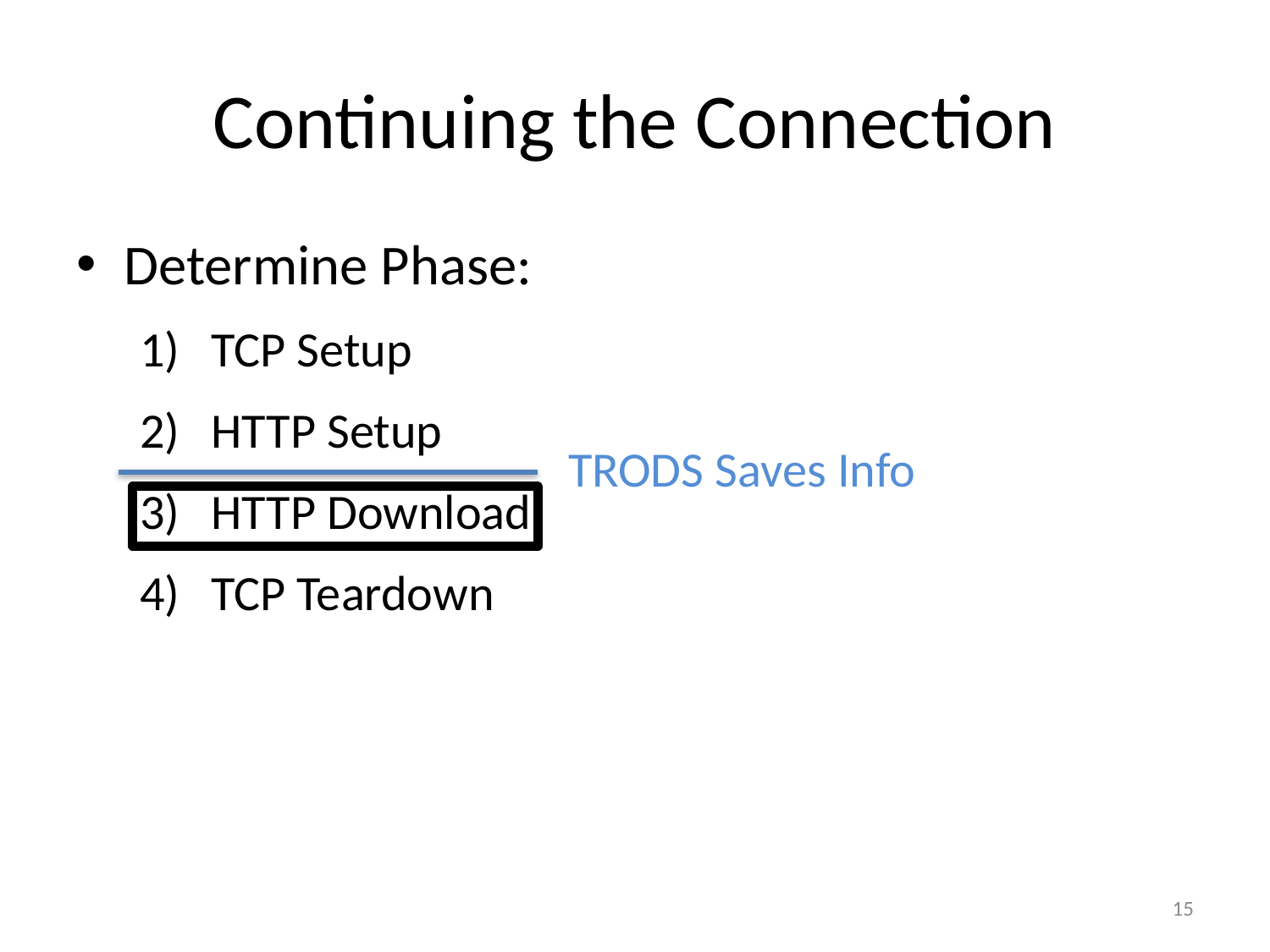

# Continuing the Connection
Determine Phase:
TCP Setup
HTTP Setup
HTTP Download
TCP Teardown
TRODS Saves Info

15